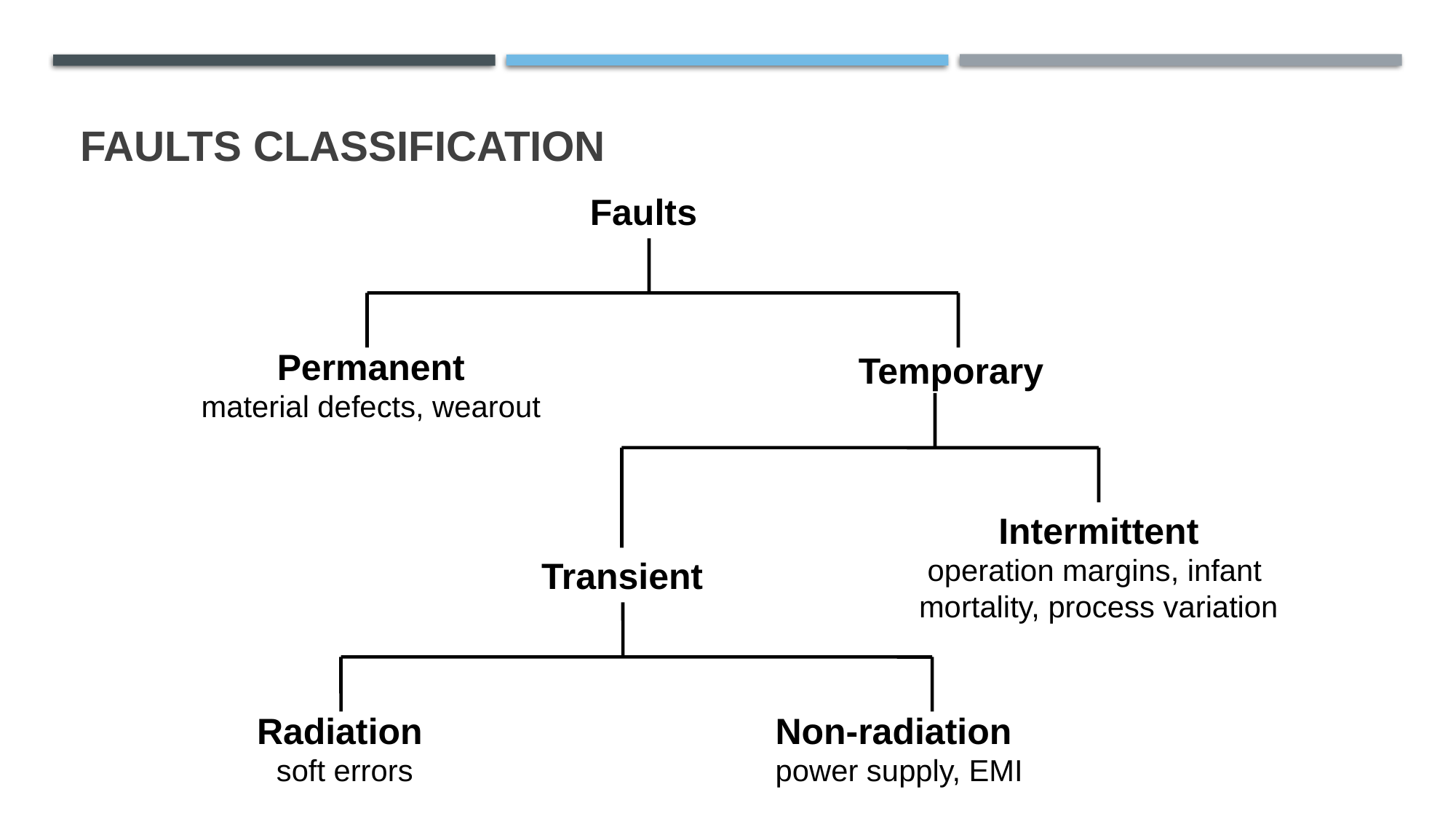

# Faults classification
Faults

Permanent
material defects, wearout
Temporary

Intermittent
operation margins, infant
mortality, process variation
Transient

Radiation
soft errors
Non-radiation
power supply, EMI